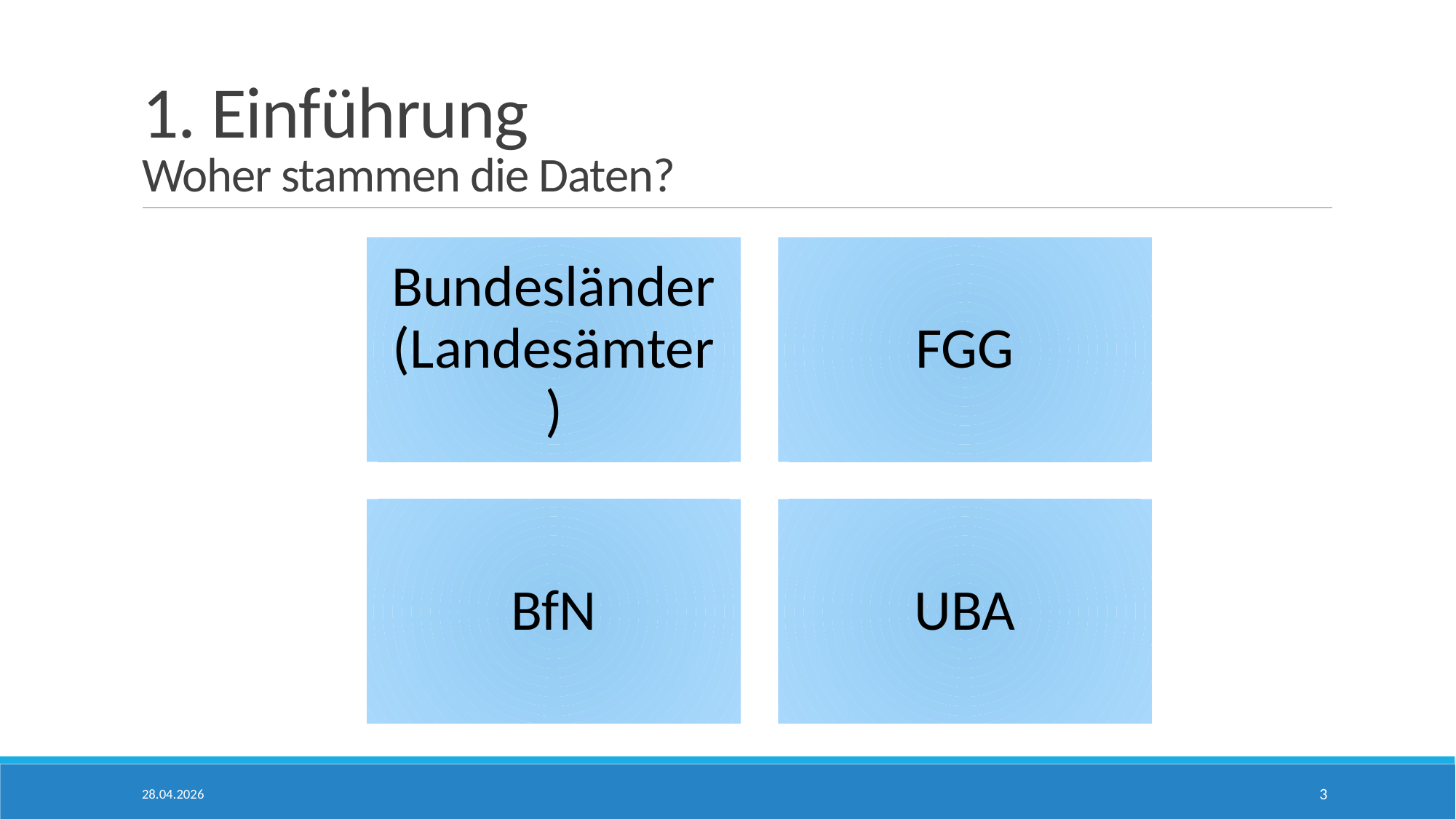

# 1. Einführung Woher stammen die Daten?
Bundesländer (Landesämter)
FGG
BfN
UBA
28.04.2026
3